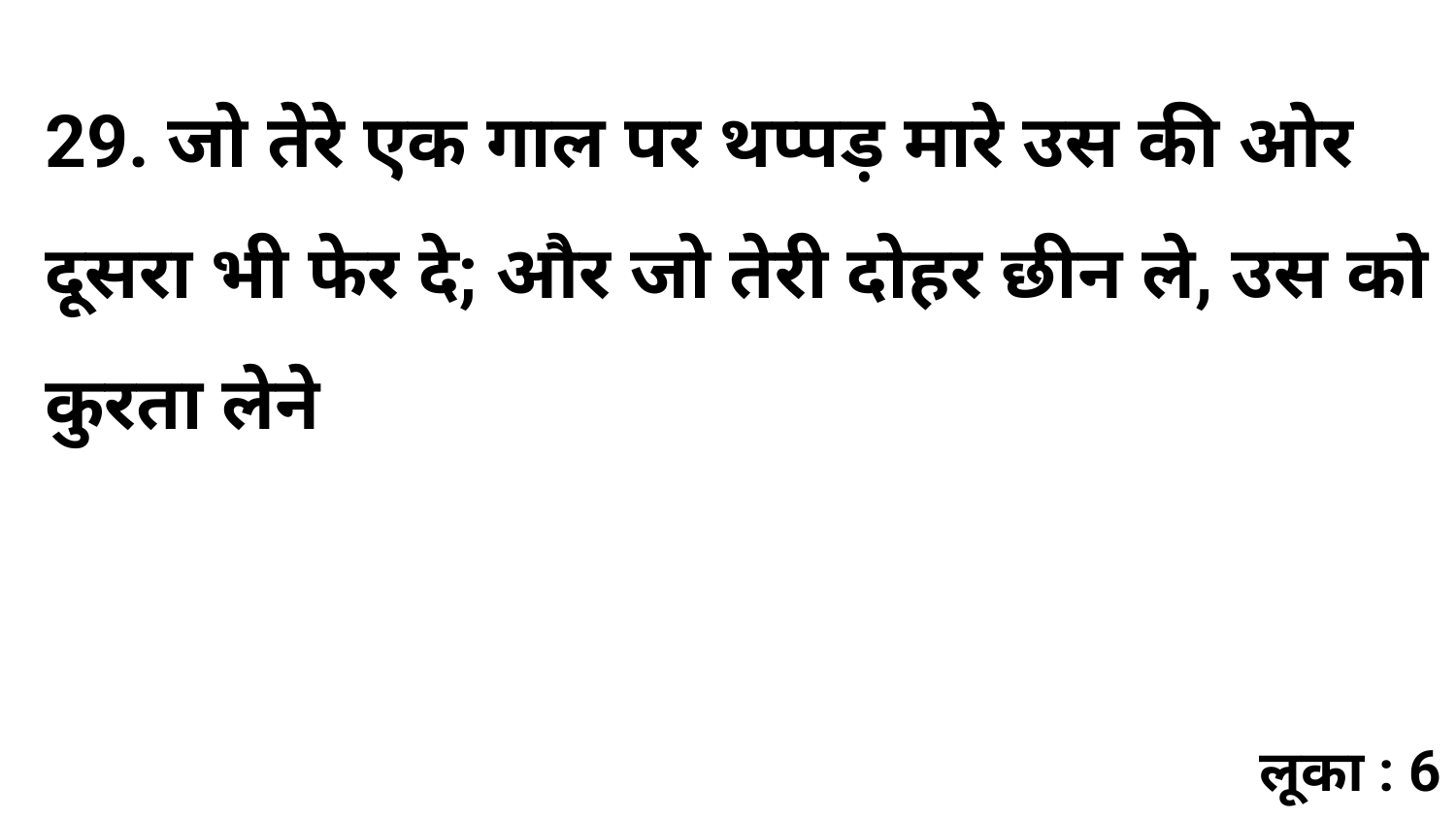

29. जो तेरे एक गाल पर थप्पड़ मारे उस की ओर दूसरा भी फेर दे; और जो तेरी दोहर छीन ले, उस को कुरता लेने
लूका : 6